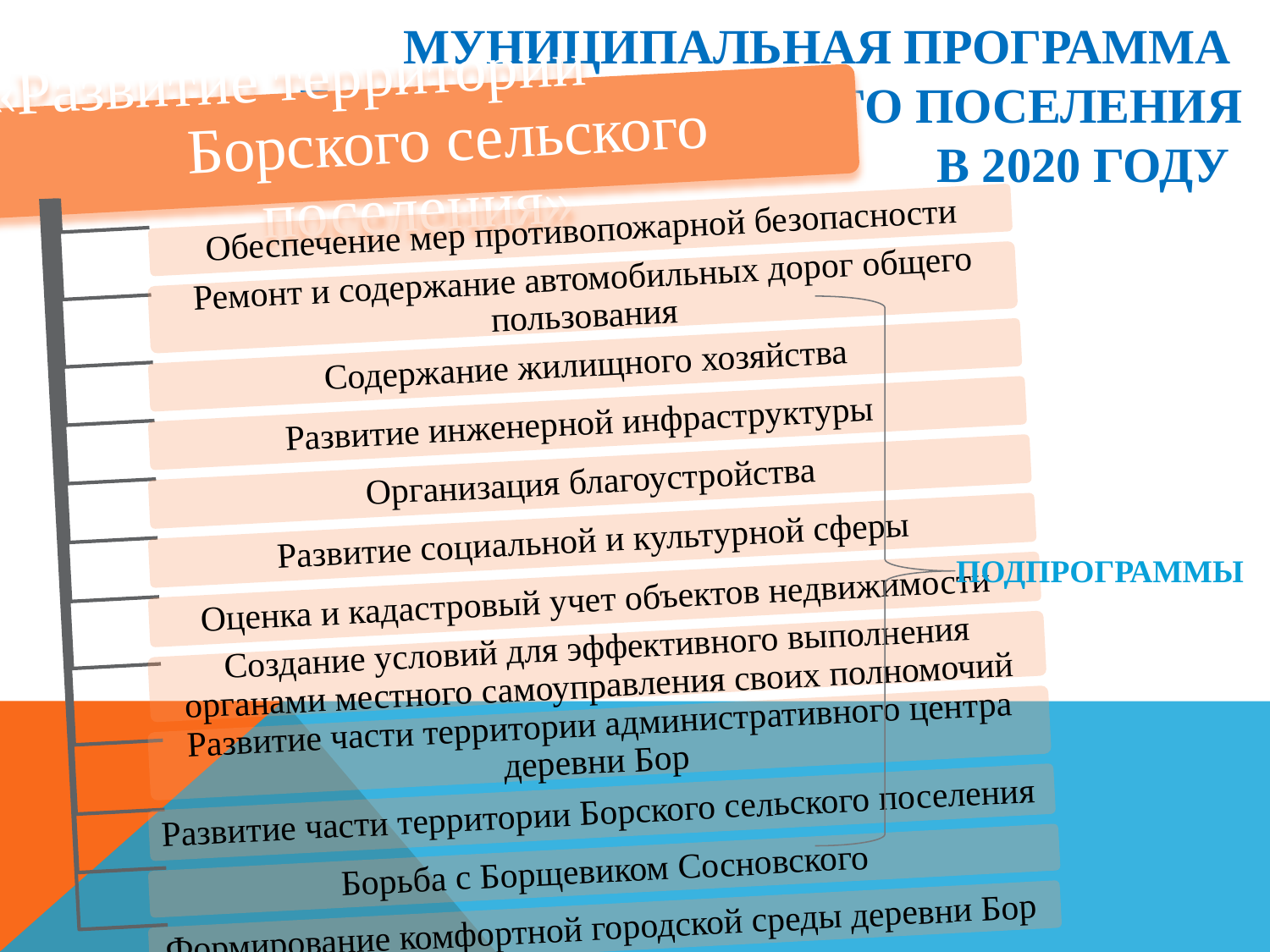

# МУНИЦИПАЛЬНАЯ ПРОГРАММА БОРСКОГО СЕЛЬСКОГО ПОСЕЛЕНИЯ В 2020 ГОДУ
«Развитие территории                     Борского сельского поселения»
Обеспечение мер противопожарной безопасности
Ремонт и содержание автомобильных дорог общего пользования
Содержание жилищного хозяйства
Развитие инженерной инфраструктуры
Организация благоустройства
Развитие социальной и культурной сферы
Оценка и кадастровый учет объектов недвижимости
Создание условий для эффективного выполнения органами местного самоуправления своих полномочий
Развитие части территории административного центра деревни Бор
Развитие части территории Борского сельского поселения
Борьба с Борщевиком Сосновского
Формирование комфортной городской среды деревни Бор

ПОДПРОГРАММЫ